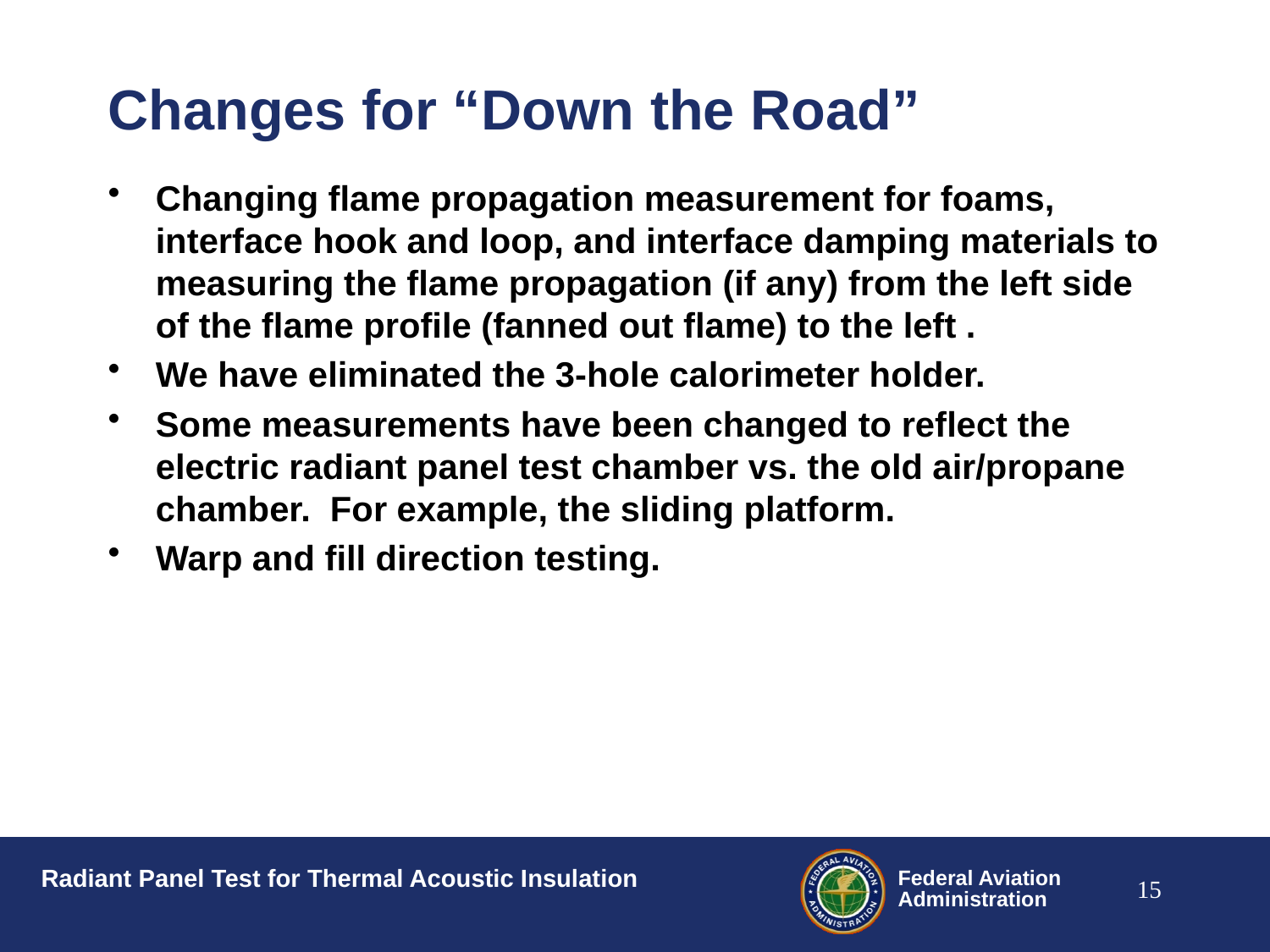

# Changes for “Down the Road”
Changing flame propagation measurement for foams, interface hook and loop, and interface damping materials to measuring the flame propagation (if any) from the left side of the flame profile (fanned out flame) to the left .
We have eliminated the 3-hole calorimeter holder.
Some measurements have been changed to reflect the electric radiant panel test chamber vs. the old air/propane chamber.  For example, the sliding platform.
Warp and fill direction testing.
15